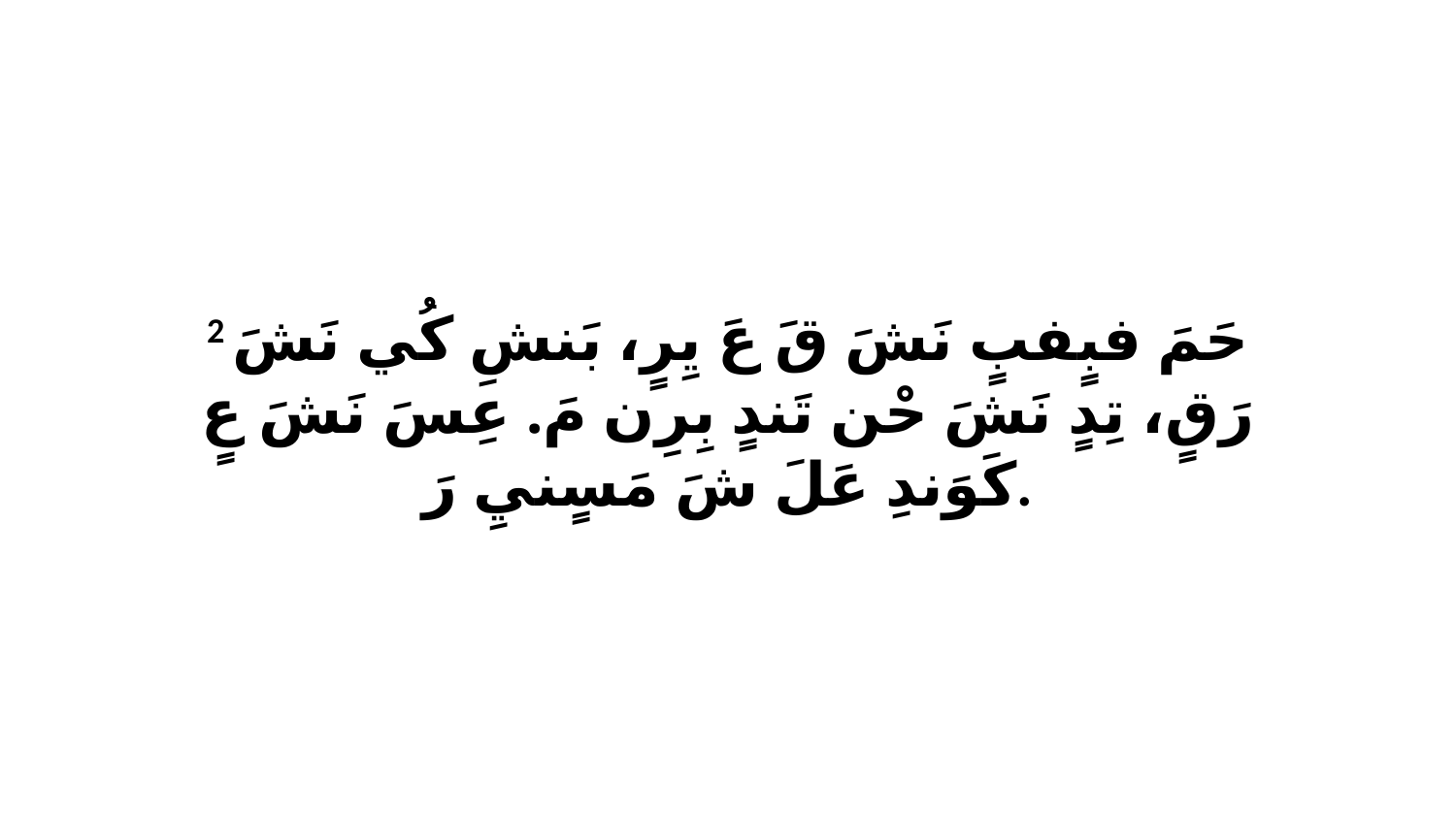

2 حَمَ فبٍفبٍ نَشَ قَ عَ يِرٍ، بَنشِ كُي نَشَ رَقٍ، تِدٍ نَشَ حْن تَندٍ بِرِن مَ. عِسَ نَشَ عٍ كَوَندِ عَلَ شَ مَسٍنيِ رَ.